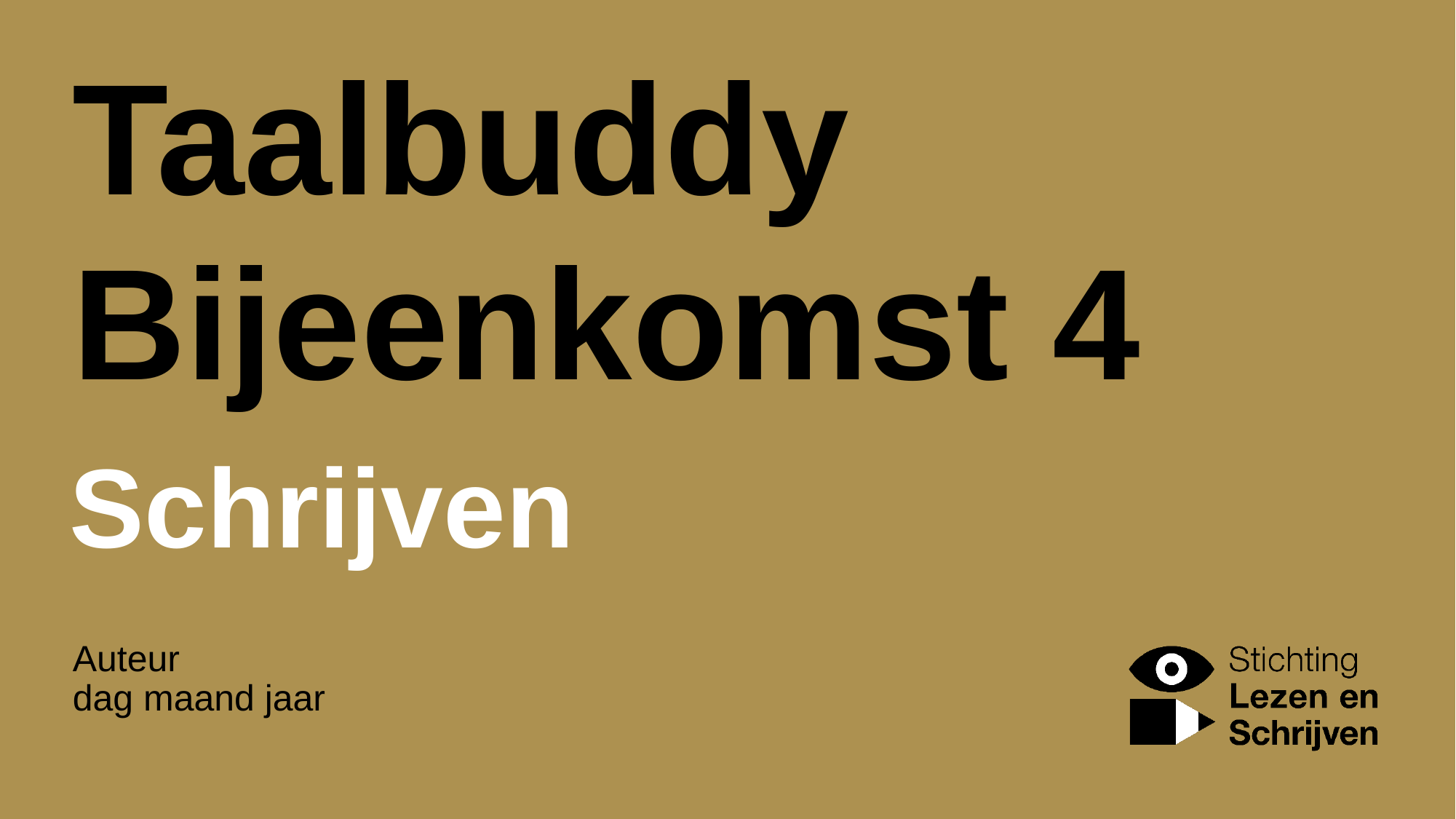

# Taalbuddy Bijeenkomst 4
Schrijven
Auteur
dag maand jaar